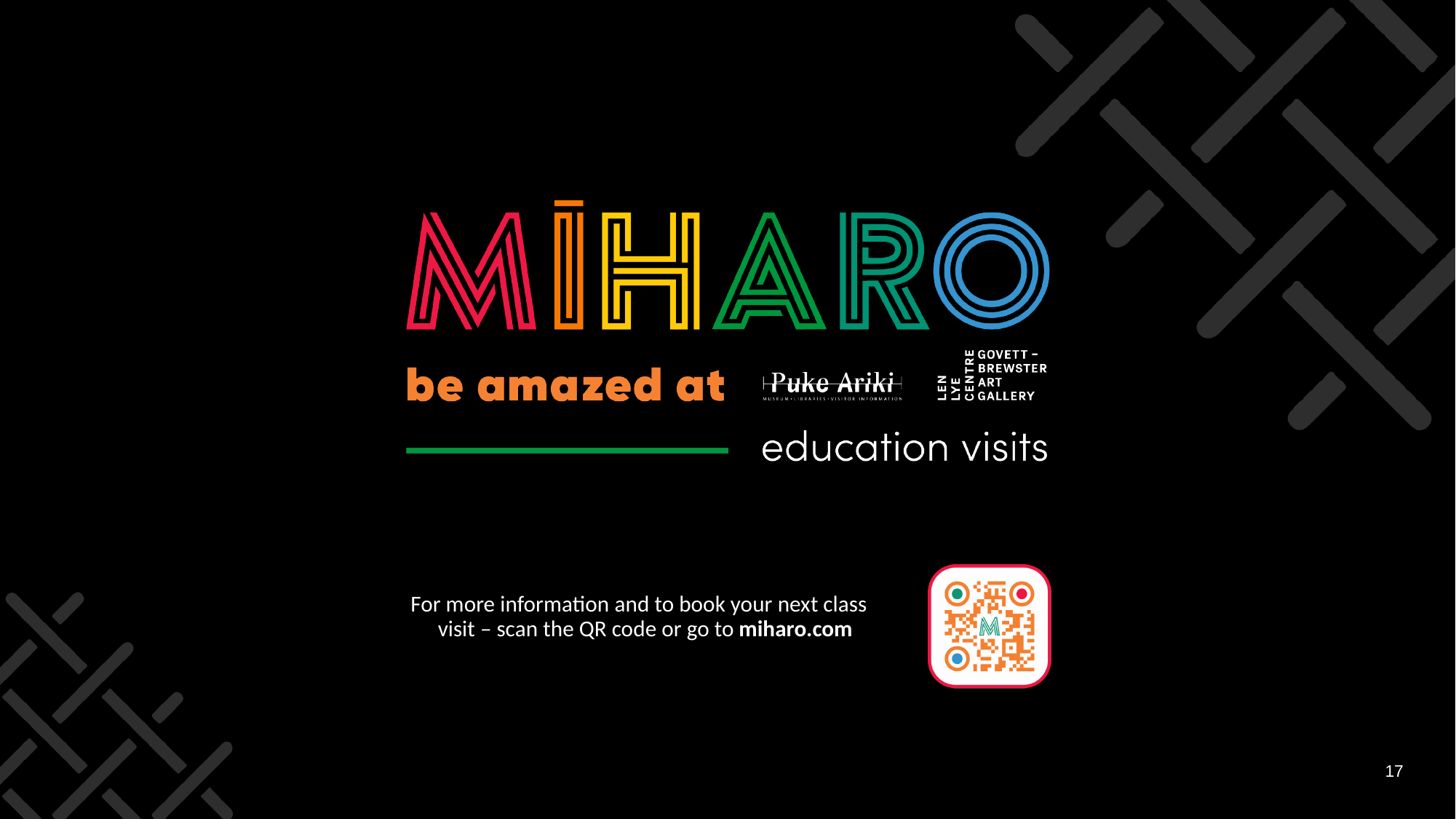

For more information and to book your next class visit – scan the QR code or go to miharo.com